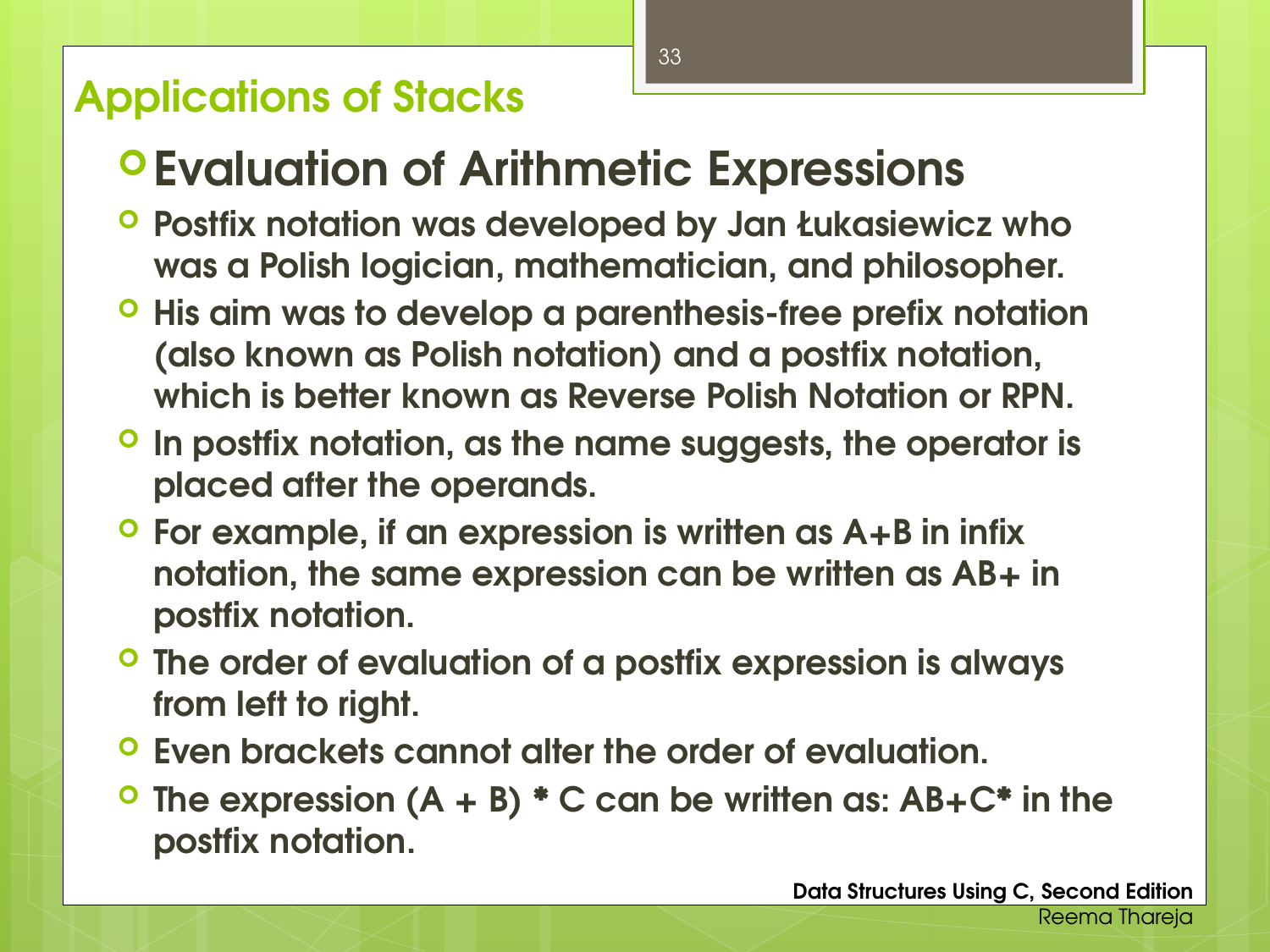

33
# Applications of Stacks
Evaluation of Arithmetic Expressions
Postfix notation was developed by Jan Łukasiewicz who was a Polish logician, mathematician, and philosopher.
His aim was to develop a parenthesis-free prefix notation (also known as Polish notation) and a postfix notation, which is better known as Reverse Polish Notation or RPN.
In postfix notation, as the name suggests, the operator is placed after the operands.
For example, if an expression is written as A+B in infix notation, the same expression can be written as AB+ in postfix notation.
The order of evaluation of a postfix expression is always from left to right.
Even brackets cannot alter the order of evaluation.
The expression (A + B) * C can be written as: AB+C* in the postfix notation.
Data Structures Using C, Second Edition
Reema Thareja